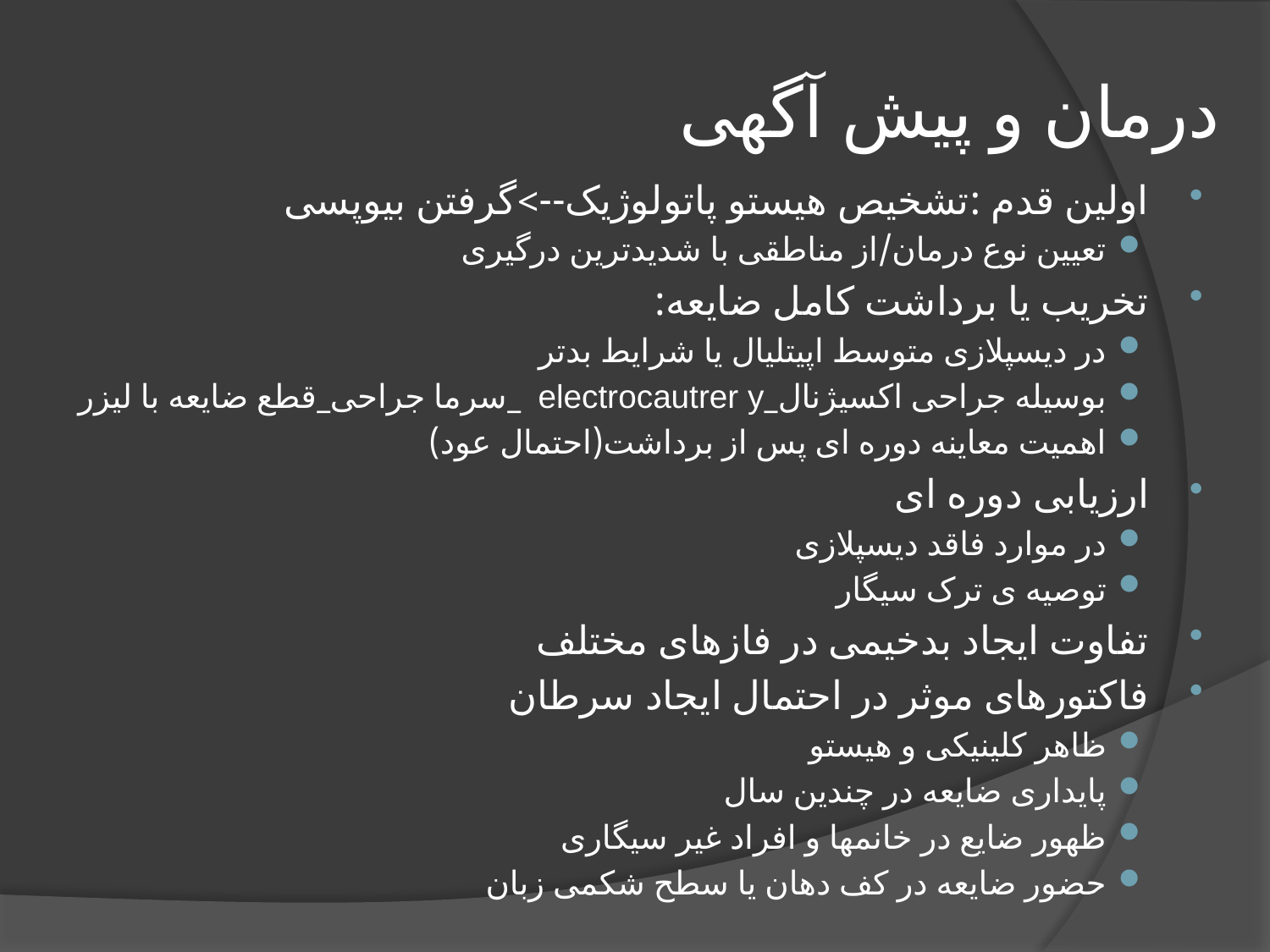

# درمان و پیش آگهی
اولین قدم :تشخیص هیستو پاتولوژیک-->گرفتن بیوپسی
تعیین نوع درمان/از مناطقی با شدیدترین درگیری
تخریب یا برداشت کامل ضایعه:
در دیسپلازی متوسط اپیتلیال یا شرایط بدتر
بوسیله جراحی اکسیژنال_electrocautrer y  _سرما جراحی_قطع ضایعه با لیزر
اهمیت معاینه دوره ای پس از برداشت(احتمال عود)
ارزیابی دوره ای
در موارد فاقد دیسپلازی
توصیه ی ترک سیگار
تفاوت ایجاد بدخیمی در فازهای مختلف
فاکتورهای موثر در احتمال ایجاد سرطان
ظاهر کلینیکی و هیستو
پایداری ضایعه در چندین سال
ظهور ضایع در خانمها و افراد غیر سیگاری
حضور ضایعه در کف دهان یا سطح شکمی زبان